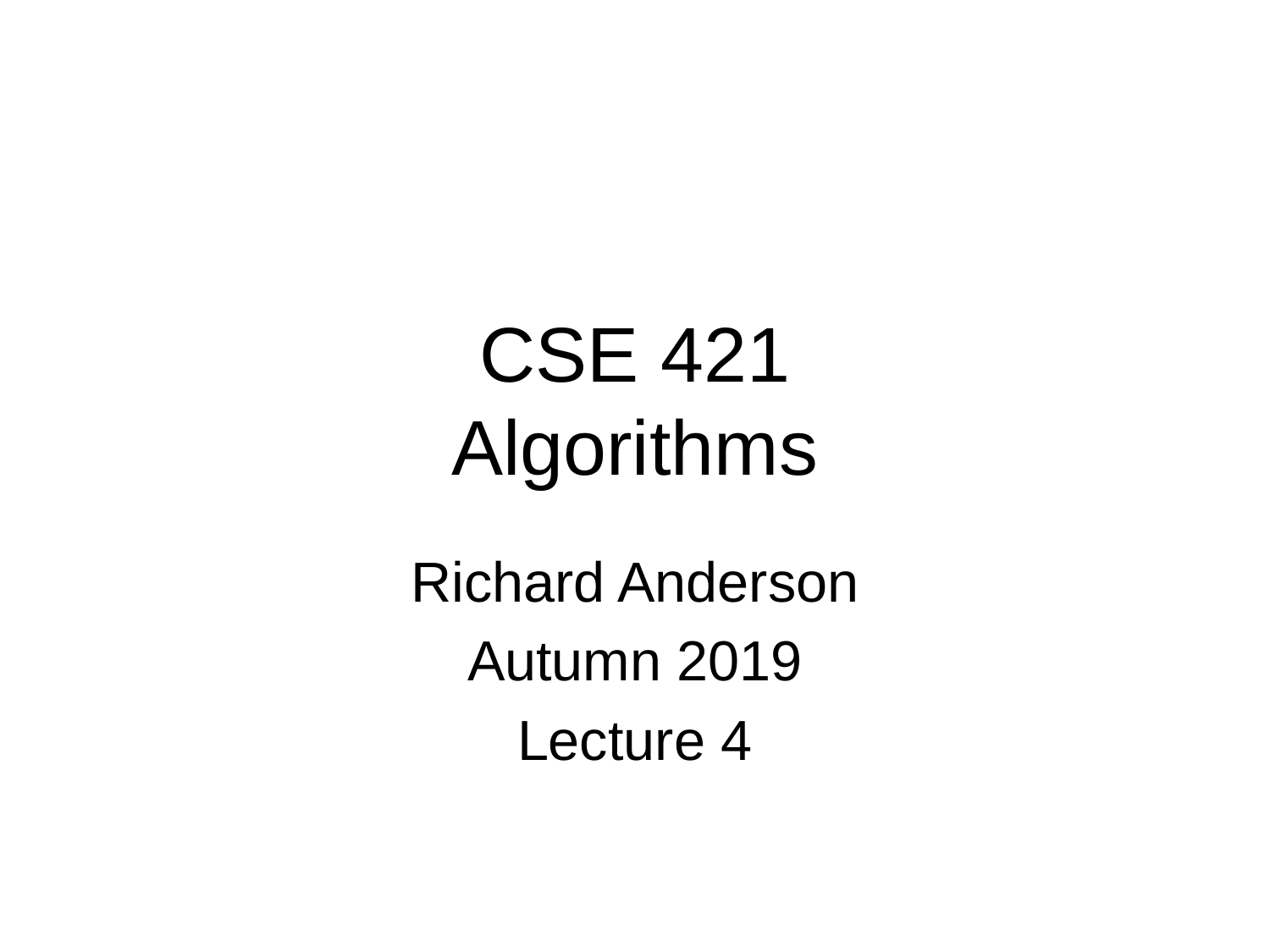

# CSE 421 Algorithms
Richard Anderson
Autumn 2019
Lecture 4